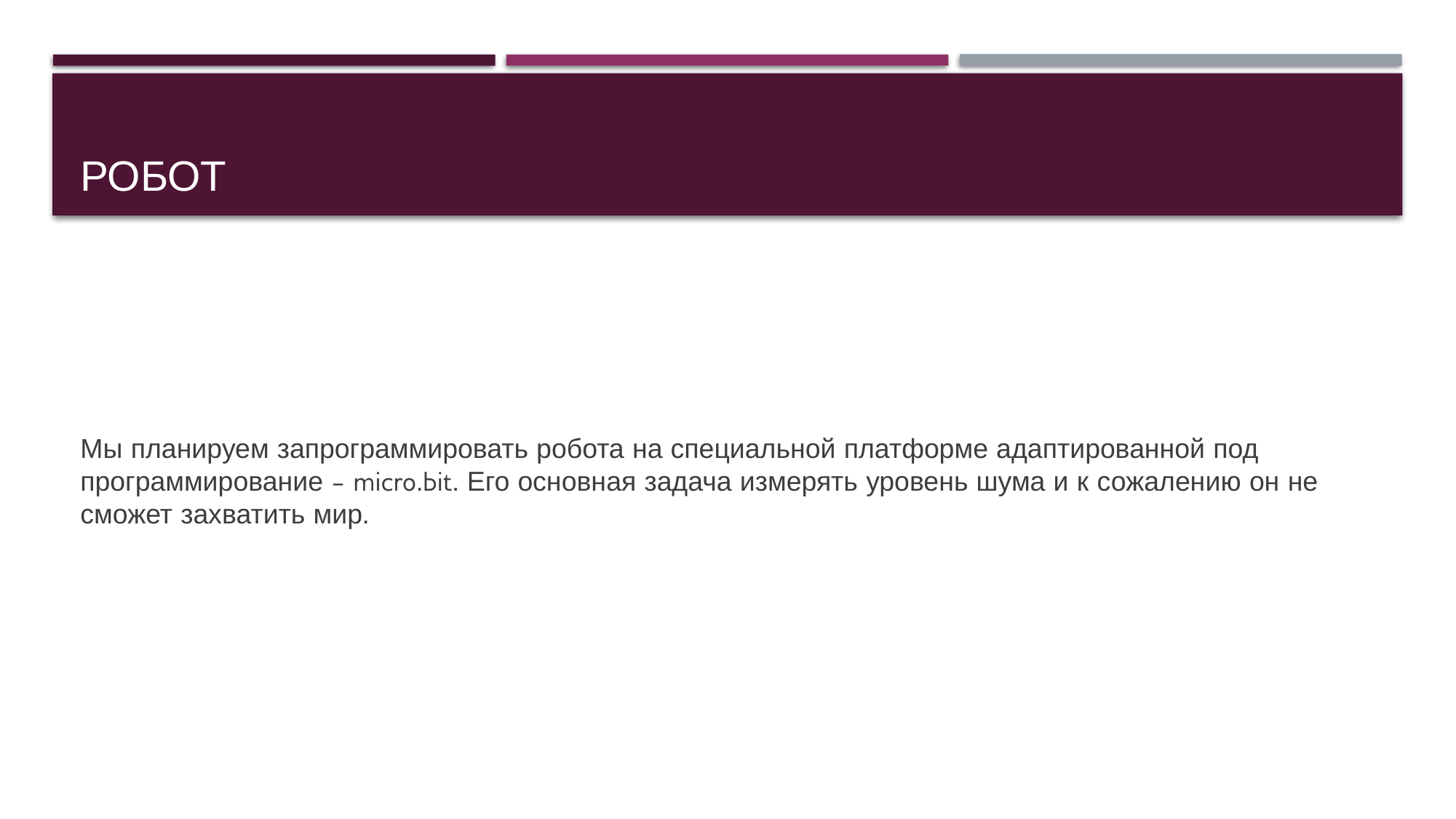

# робот
Мы планируем запрограммировать робота на специальной платформе адаптированной под программирование – micro.bit. Его основная задача измерять уровень шума и к сожалению он не сможет захватить мир.